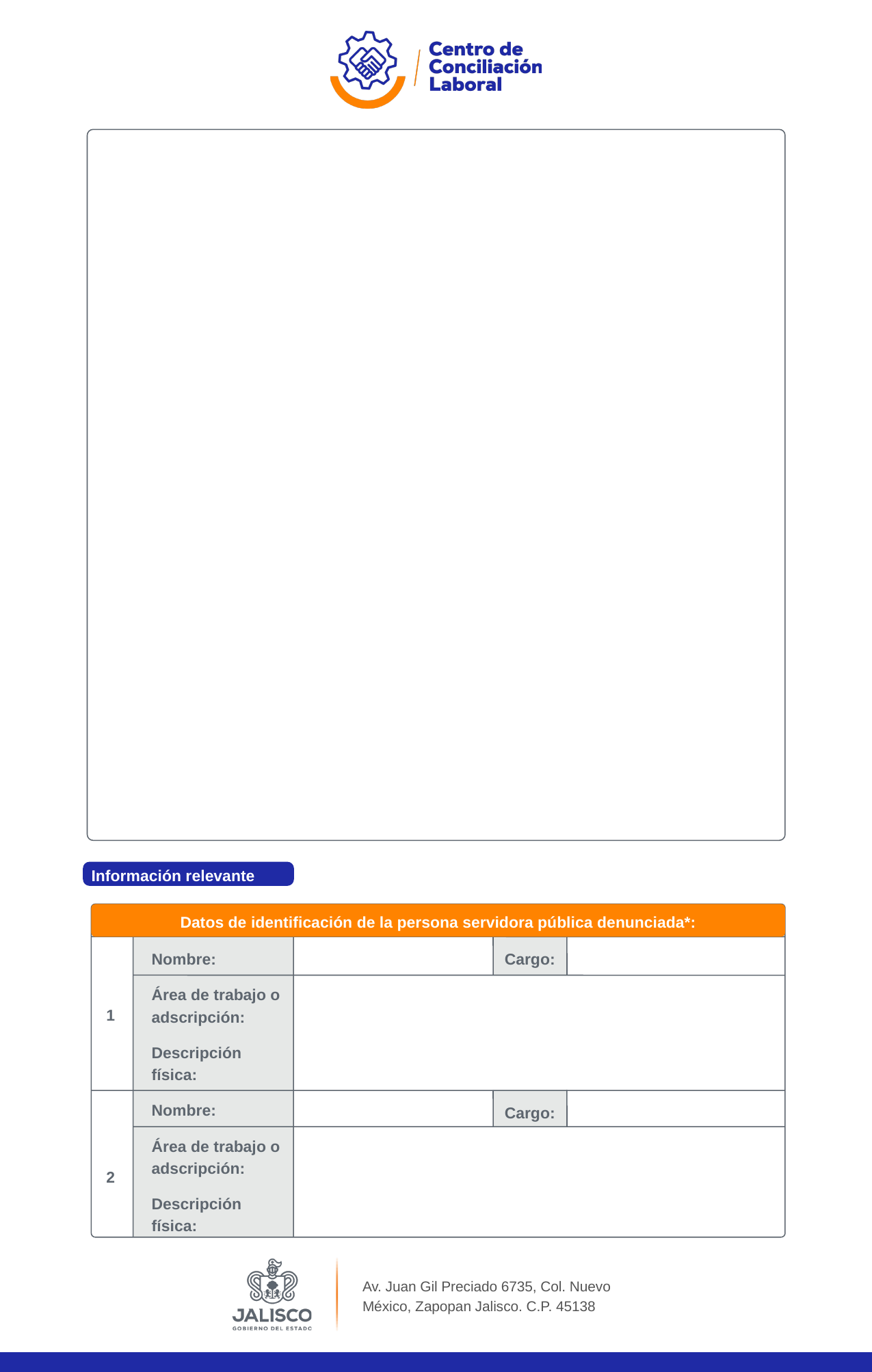

Información relevante

Datos de identificación de la persona servidora pública denunciada*:

Nombre:
Cargo:

Área de trabajo o adscripción:
1
Descripción física:

Nombre:
Cargo:

Área de trabajo o adscripción:
2
Descripción física:

Av. Juan Gil Preciado 6735, Col. Nuevo
México, Zapopan Jalisco. C.P. 45138